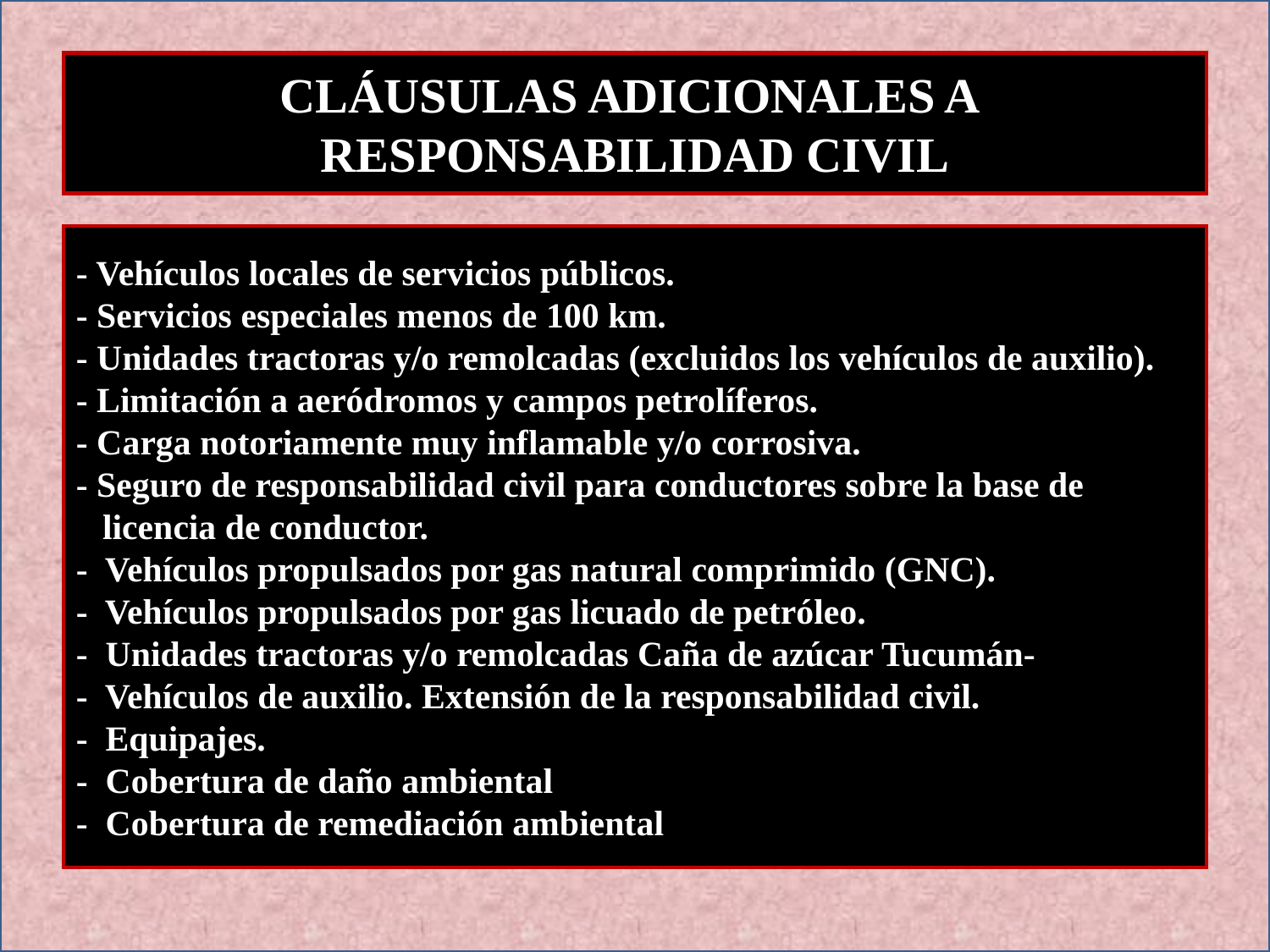

CLÁUSULAS ADICIONALES A
RESPONSABILIDAD CIVIL
- Vehículos locales de servicios públicos.
- Servicios especiales menos de 100 km.
- Unidades tractoras y/o remolcadas (excluidos los vehículos de auxilio).
- Limitación a aeródromos y campos petrolíferos.
- Carga notoriamente muy inflamable y/o corrosiva.
- Seguro de responsabilidad civil para conductores sobre la base de
   licencia de conductor.
-  Vehículos propulsados por gas natural comprimido (GNC).
-  Vehículos propulsados por gas licuado de petróleo.
-  Unidades tractoras y/o remolcadas Caña de azúcar Tucumán-
-  Vehículos de auxilio. Extensión de la responsabilidad civil.
-  Equipajes.
-  Cobertura de daño ambiental
-  Cobertura de remediación ambiental